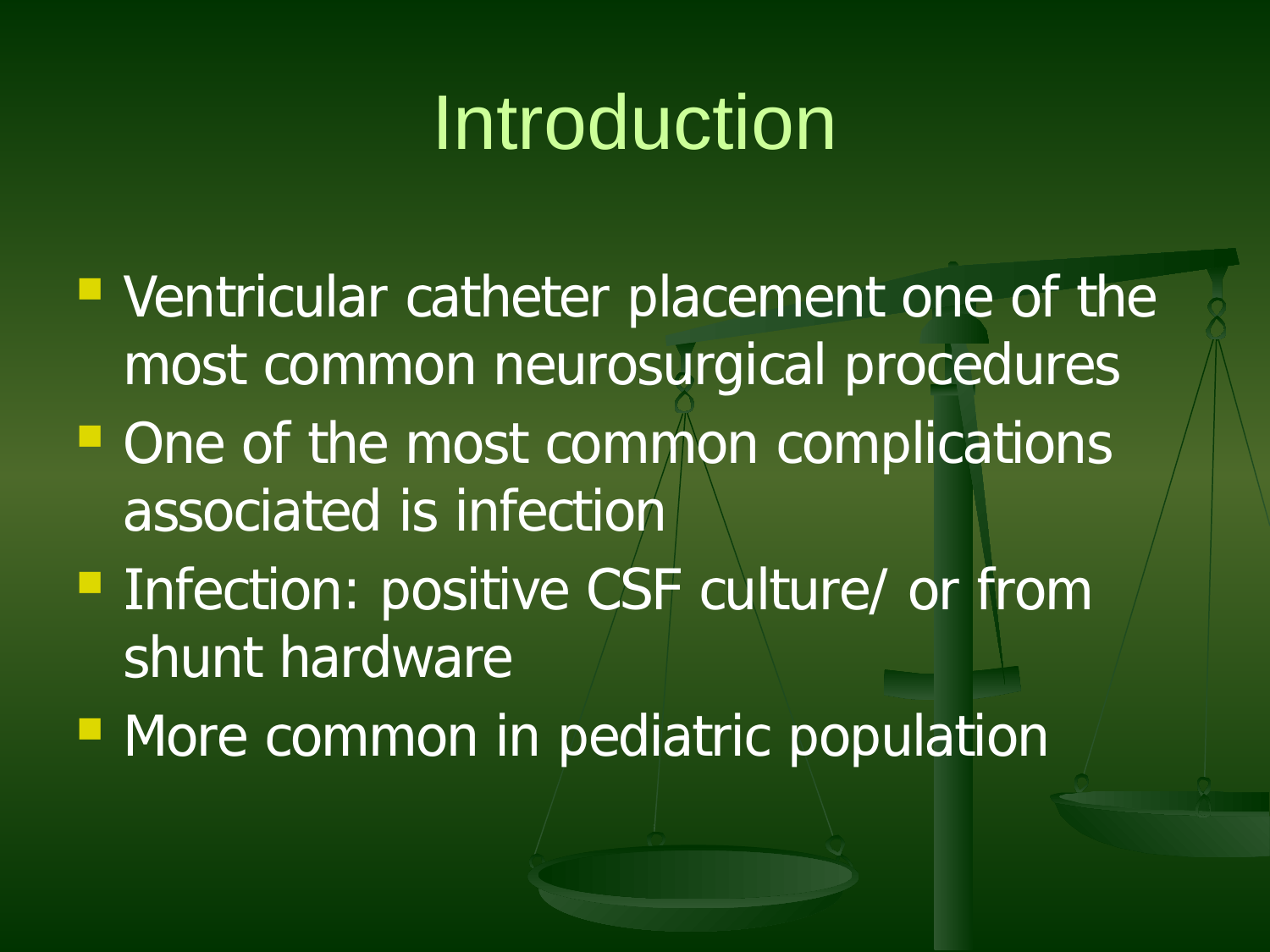

# Introduction
Ventricular catheter placement one of the most common neurosurgical procedures
One of the most common complications associated is infection
Infection: positive CSF culture/ or from shunt hardware
More common in pediatric population